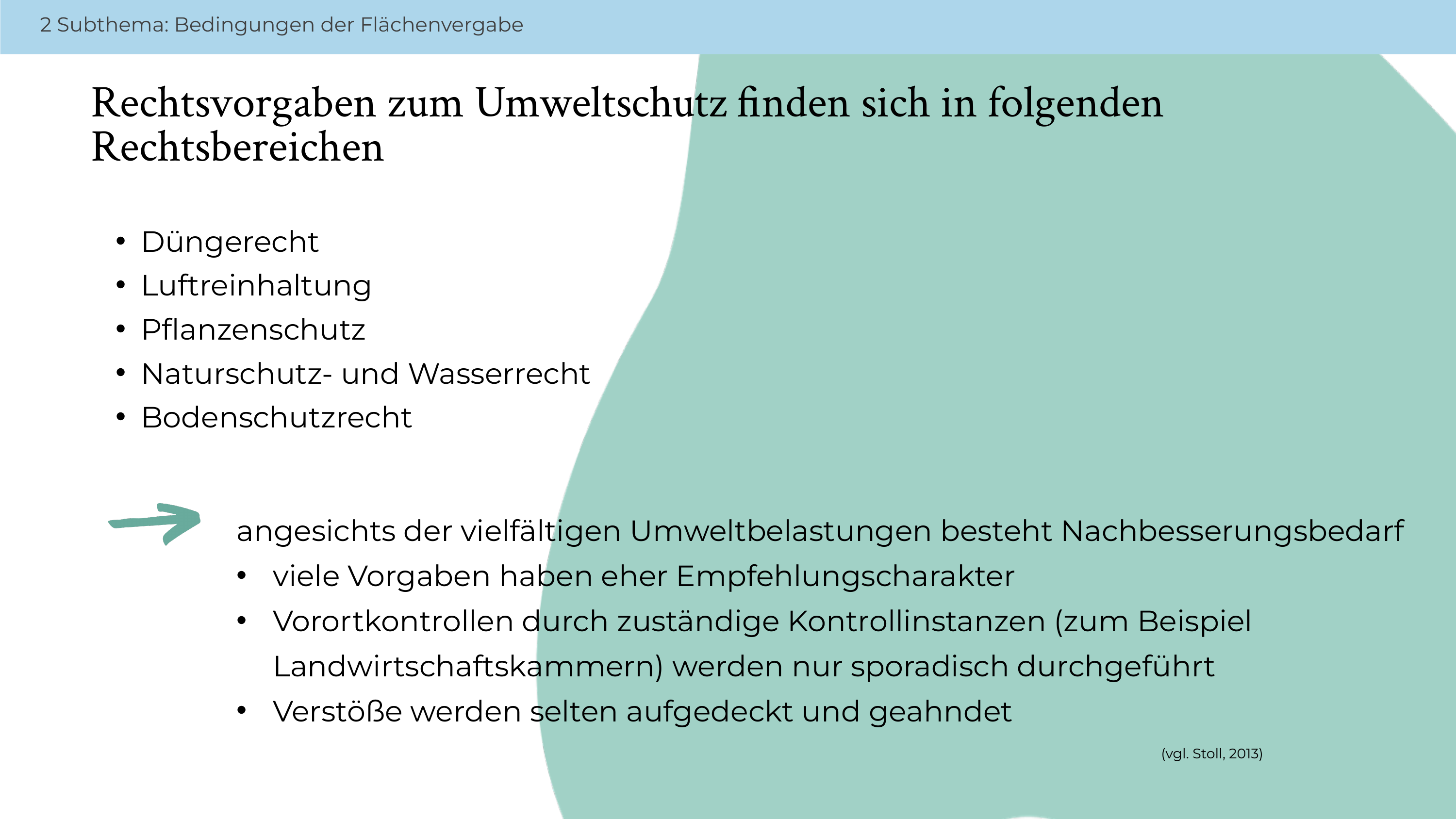

2 Subthema: Bedingungen der Flächenvergabe
Rechtsvorgaben zum Umweltschutz finden sich in folgenden Rechtsbereichen

Düngerecht
Luftreinhaltung
Pflanzenschutz
Naturschutz- und Wasserrecht
Bodenschutzrecht
angesichts der vielfältigen Umweltbelastungen besteht Nachbesserungsbedarf
viele Vorgaben haben eher Empfehlungscharakter
Vorortkontrollen durch zuständige Kontrollinstanzen (zum Beispiel Landwirtschaftskammern) werden nur sporadisch durchgeführt
Verstöße werden selten aufgedeckt und geahndet

(vgl. Stoll, 2013)